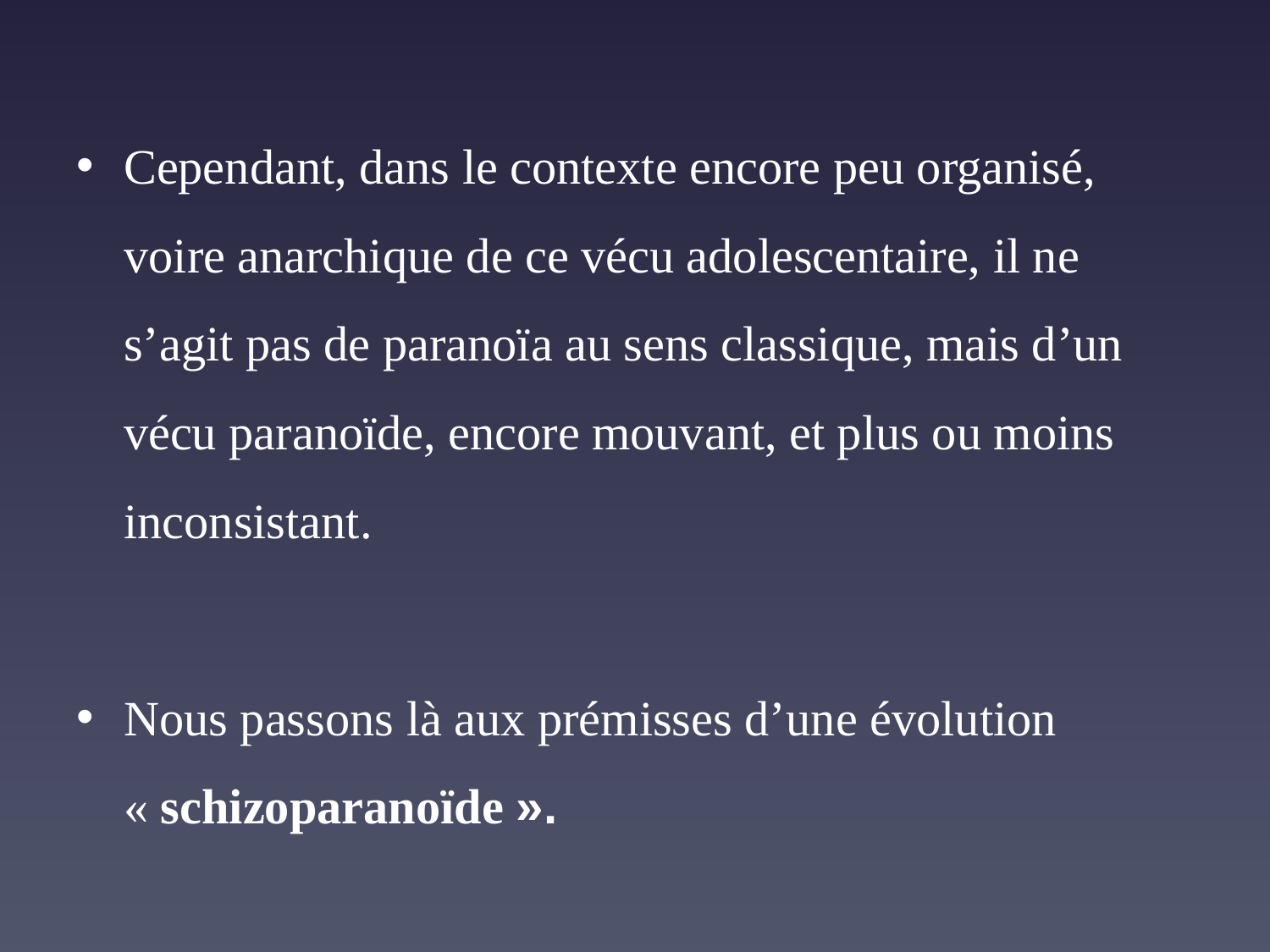

Cependant, dans le contexte encore peu organisé, voire anarchique de ce vécu adolescentaire, il ne s’agit pas de paranoïa au sens classique, mais d’un vécu paranoïde, encore mouvant, et plus ou moins inconsistant.

Nous passons là aux prémisses d’une évolution « schizoparanoïde ».